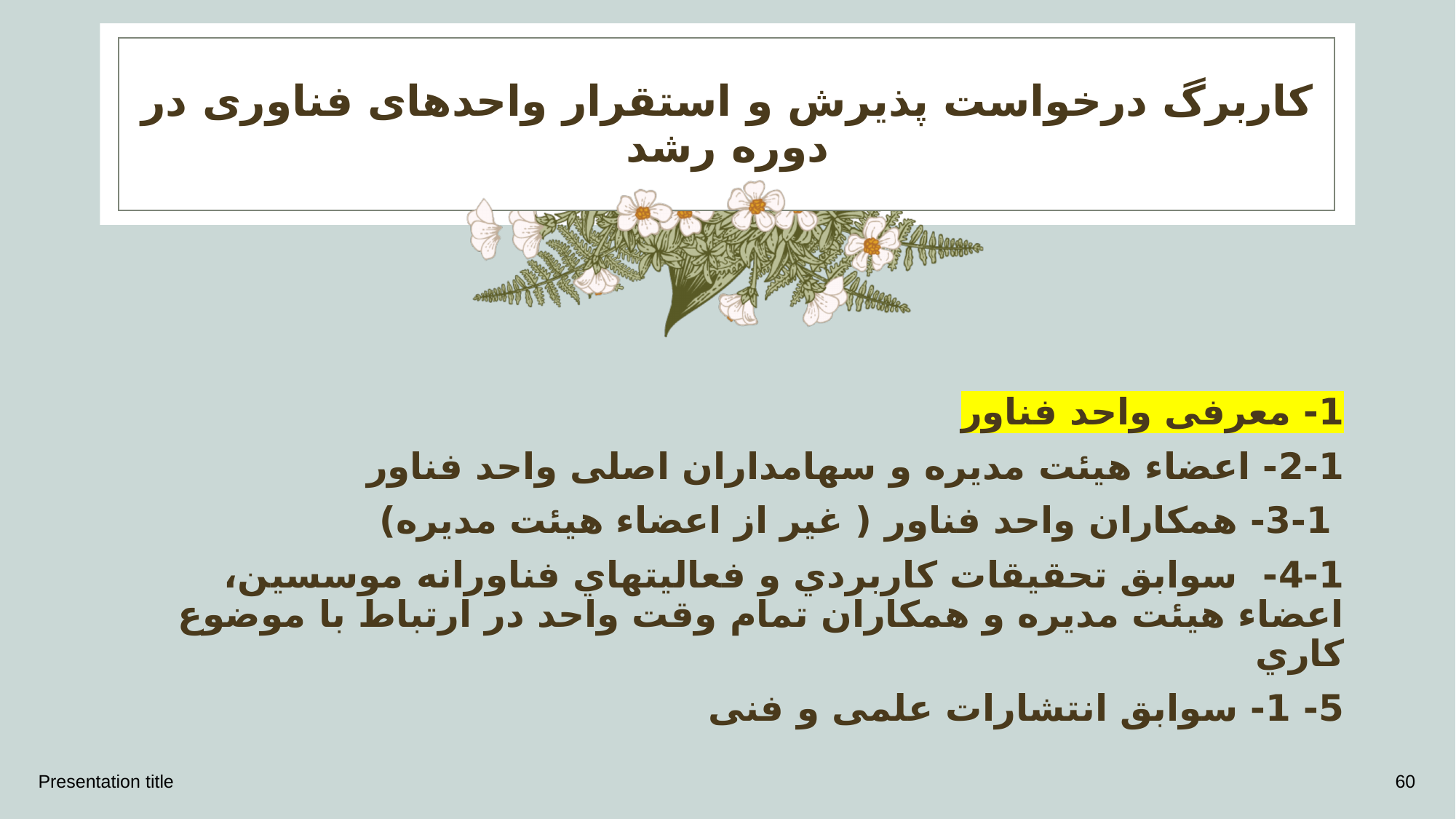

# کاربرگ درخواست پذیرش و استقرار واحدهای فناوری در دوره رشد
1- معرفی واحد فناور
2-1- اعضاء هیئت مدیره و سهامداران اصلی واحد فناور
 3-1- همکاران واحد فناور ( غیر از اعضاء هیئت مدیره)
4-1-  سوابق تحقيقات کاربردي و فعالیتهاي فناورانه موسسين، اعضاء هیئت مدیره و همکاران تمام وقت واحد در ارتباط با موضوع کاري
5- 1- سوابق انتشارات علمی و فنی

Presentation title
60